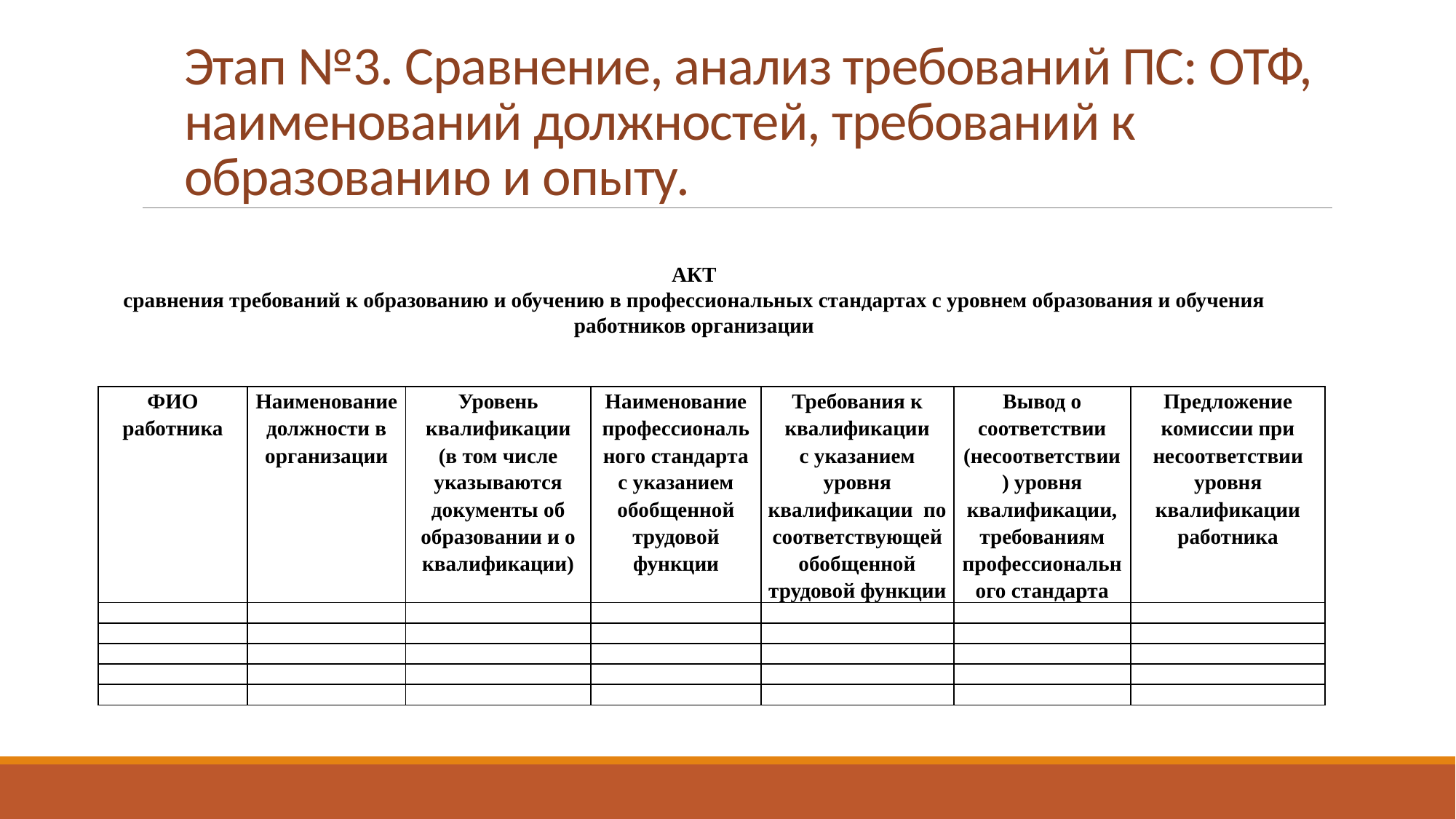

# Этап №3. Сравнение, анализ требований ПС: ОТФ, наименований должностей, требований к образованию и опыту.
АКТ
сравнения требований к образованию и обучению в профессиональных стандартах с уровнем образования и обучения работников организации
| ФИО работника | Наименование должности в организации | Уровень квалификации (в том числе указываются документы об образовании и о квалификации) | Наименование профессионального стандарта с указанием обобщенной трудовой функции | Требования к квалификации с указанием уровня квалификации по соответствующей обобщенной трудовой функции | Вывод о соответствии (несоответствии) уровня квалификации, требованиям профессионального стандарта | Предложение комиссии при несоответствии уровня квалификации работника |
| --- | --- | --- | --- | --- | --- | --- |
|  |  |  |  |  |  |  |
|  |  |  |  |  |  |  |
|  |  |  |  |  |  |  |
|  |  |  |  |  |  |  |
|  |  |  |  |  |  |  |